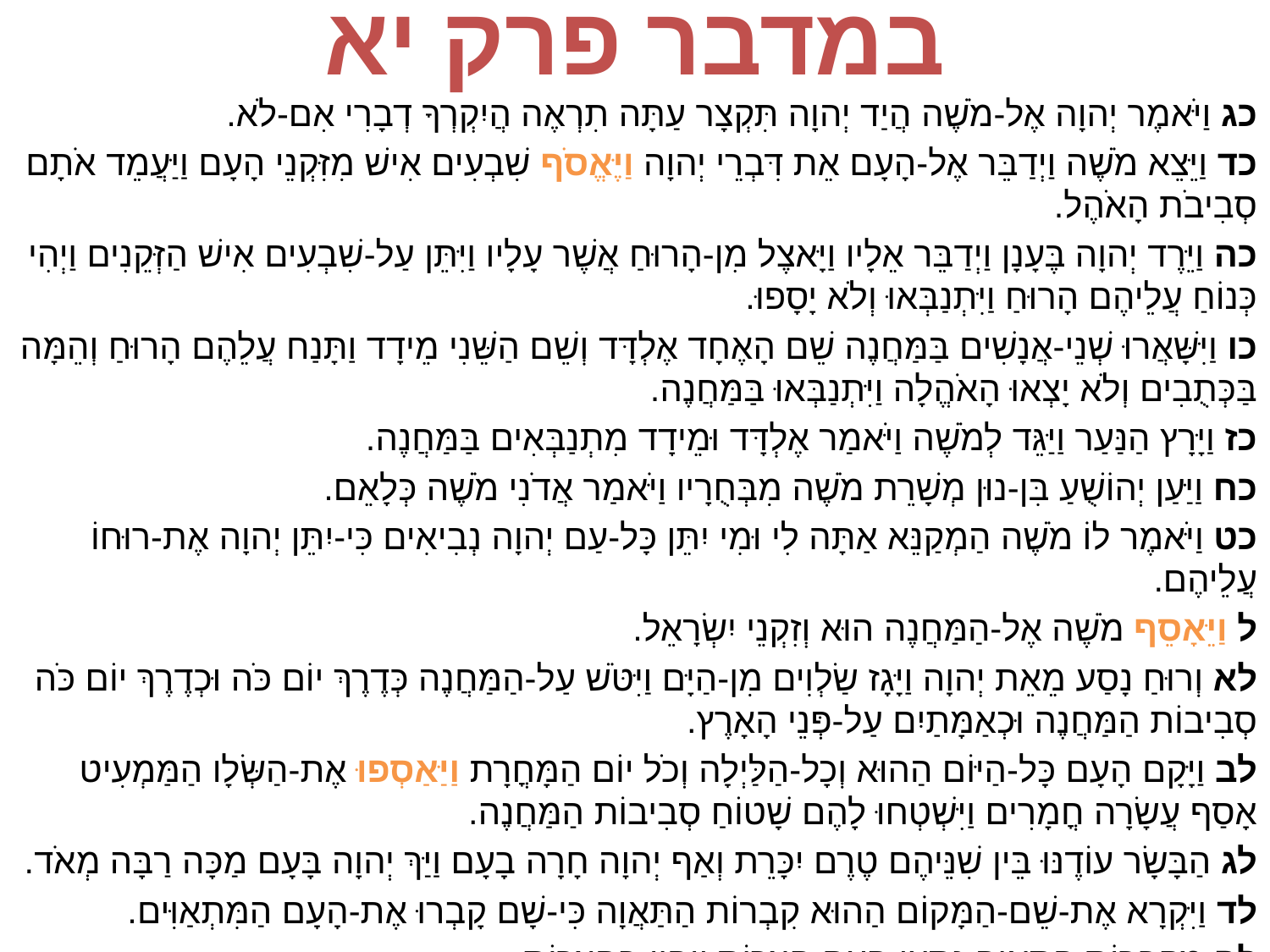

# במדבר פרק יא
כג וַיֹּאמֶר יְהוָה אֶל-מֹשֶׁה הֲיַד יְהוָה תִּקְצָר עַתָּה תִרְאֶה הֲיִקְרְךָ דְבָרִי אִם-לֹא.
כד וַיֵּצֵא מֹשֶׁה וַיְדַבֵּר אֶל-הָעָם אֵת דִּבְרֵי יְהוָה וַיֶּאֱסֹף שִׁבְעִים אִישׁ מִזִּקְנֵי הָעָם וַיַּעֲמֵד אֹתָם סְבִיבֹת הָאֹהֶל.
כה וַיֵּרֶד יְהוָה בֶּעָנָן וַיְדַבֵּר אֵלָיו וַיָּאצֶל מִן-הָרוּחַ אֲשֶׁר עָלָיו וַיִּתֵּן עַל-שִׁבְעִים אִישׁ הַזְּקֵנִים וַיְהִי כְּנוֹחַ עֲלֵיהֶם הָרוּחַ וַיִּתְנַבְּאוּ וְלֹא יָסָפוּ.
כו וַיִּשָּׁאֲרוּ שְׁנֵי-אֲנָשִׁים בַּמַּחֲנֶה שֵׁם הָאֶחָד אֶלְדָּד וְשֵׁם הַשֵּׁנִי מֵידָד וַתָּנַח עֲלֵהֶם הָרוּחַ וְהֵמָּה בַּכְּתֻבִים וְלֹא יָצְאוּ הָאֹהֱלָה וַיִּתְנַבְּאוּ בַּמַּחֲנֶה.
כז וַיָּרָץ הַנַּעַר וַיַּגֵּד לְמֹשֶׁה וַיֹּאמַר אֶלְדָּד וּמֵידָד מִתְנַבְּאִים בַּמַּחֲנֶה.
כח וַיַּעַן יְהוֹשֻׁעַ בִּן-נוּן מְשָׁרֵת מֹשֶׁה מִבְּחֻרָיו וַיֹּאמַר אֲדֹנִי מֹשֶׁה כְּלָאֵם.
כט וַיֹּאמֶר לוֹ מֹשֶׁה הַמְקַנֵּא אַתָּה לִי וּמִי יִתֵּן כָּל-עַם יְהוָה נְבִיאִים כִּי-יִתֵּן יְהוָה אֶת-רוּחוֹ עֲלֵיהֶם.
ל וַיֵּאָסֵף מֹשֶׁה אֶל-הַמַּחֲנֶה הוּא וְזִקְנֵי יִשְׂרָאֵל.
לא וְרוּחַ נָסַע מֵאֵת יְהוָה וַיָּגָז שַׂלְוִים מִן-הַיָּם וַיִּטֹּשׁ עַל-הַמַּחֲנֶה כְּדֶרֶךְ יוֹם כֹּה וּכְדֶרֶךְ יוֹם כֹּה סְבִיבוֹת הַמַּחֲנֶה וּכְאַמָּתַיִם עַל-פְּנֵי הָאָרֶץ.
לב וַיָּקָם הָעָם כָּל-הַיּוֹם הַהוּא וְכָל-הַלַּיְלָה וְכֹל יוֹם הַמָּחֳרָת וַיַּאַסְפוּ אֶת-הַשְּׂלָו הַמַּמְעִיט אָסַף עֲשָׂרָה חֳמָרִים וַיִּשְׁטְחוּ לָהֶם שָׁטוֹחַ סְבִיבוֹת הַמַּחֲנֶה.
לג הַבָּשָׂר עוֹדֶנּוּ בֵּין שִׁנֵּיהֶם טֶרֶם יִכָּרֵת וְאַף יְהוָה חָרָה בָעָם וַיַּךְ יְהוָה בָּעָם מַכָּה רַבָּה מְאֹד.
לד וַיִּקְרָא אֶת-שֵׁם-הַמָּקוֹם הַהוּא קִבְרוֹת הַתַּאֲוָה כִּי-שָׁם קָבְרוּ אֶת-הָעָם הַמִּתְאַוִּים.
לה מִקִּבְרוֹת הַתַּאֲוָה נָסְעוּ הָעָם חֲצֵרוֹת וַיִּהְיוּ בַּחֲצֵרוֹת.